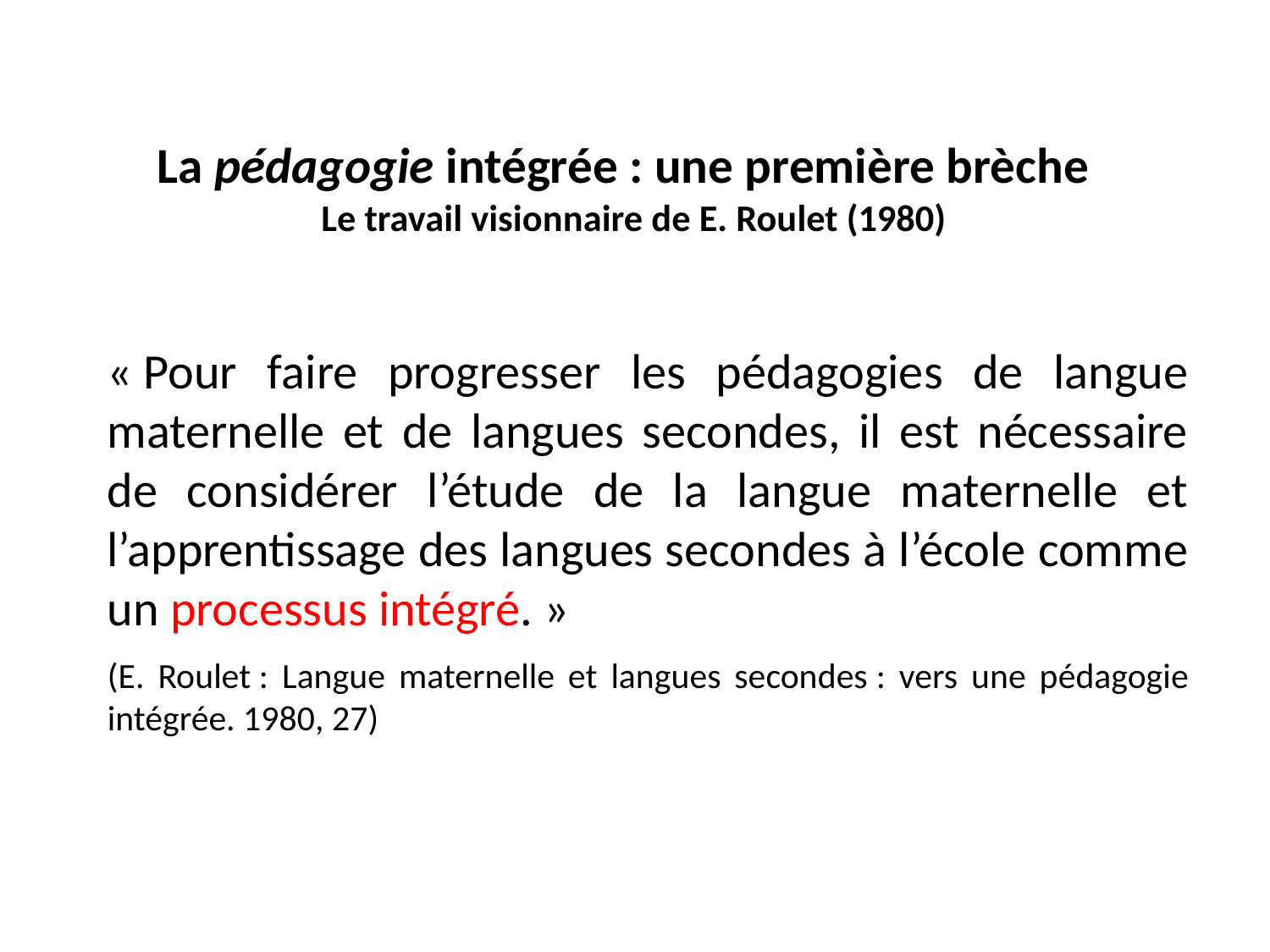

# La pédagogie intégrée : une première brèche Le travail visionnaire de E. Roulet (1980)
« Pour faire progresser les pédagogies de langue maternelle et de langues secondes, il est nécessaire de considérer l’étude de la langue maternelle et l’apprentissage des langues secondes à l’école comme un processus intégré. »
(E. Roulet : Langue maternelle et langues secondes : vers une pédagogie intégrée. 1980, 27)